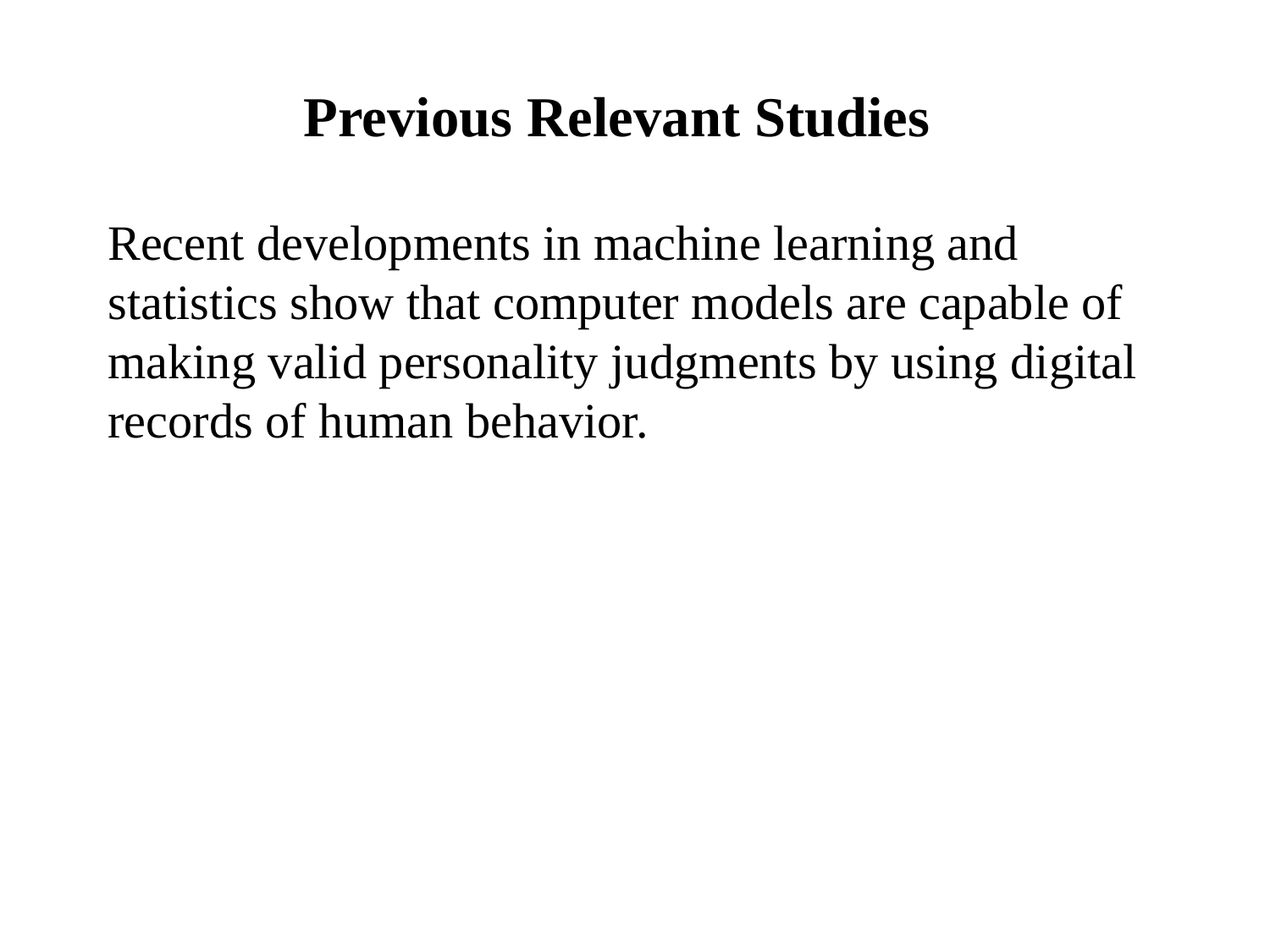

# Previous Relevant Studies
Recent developments in machine learning and statistics show that computer models are capable of making valid personality judgments by using digital records of human behavior.